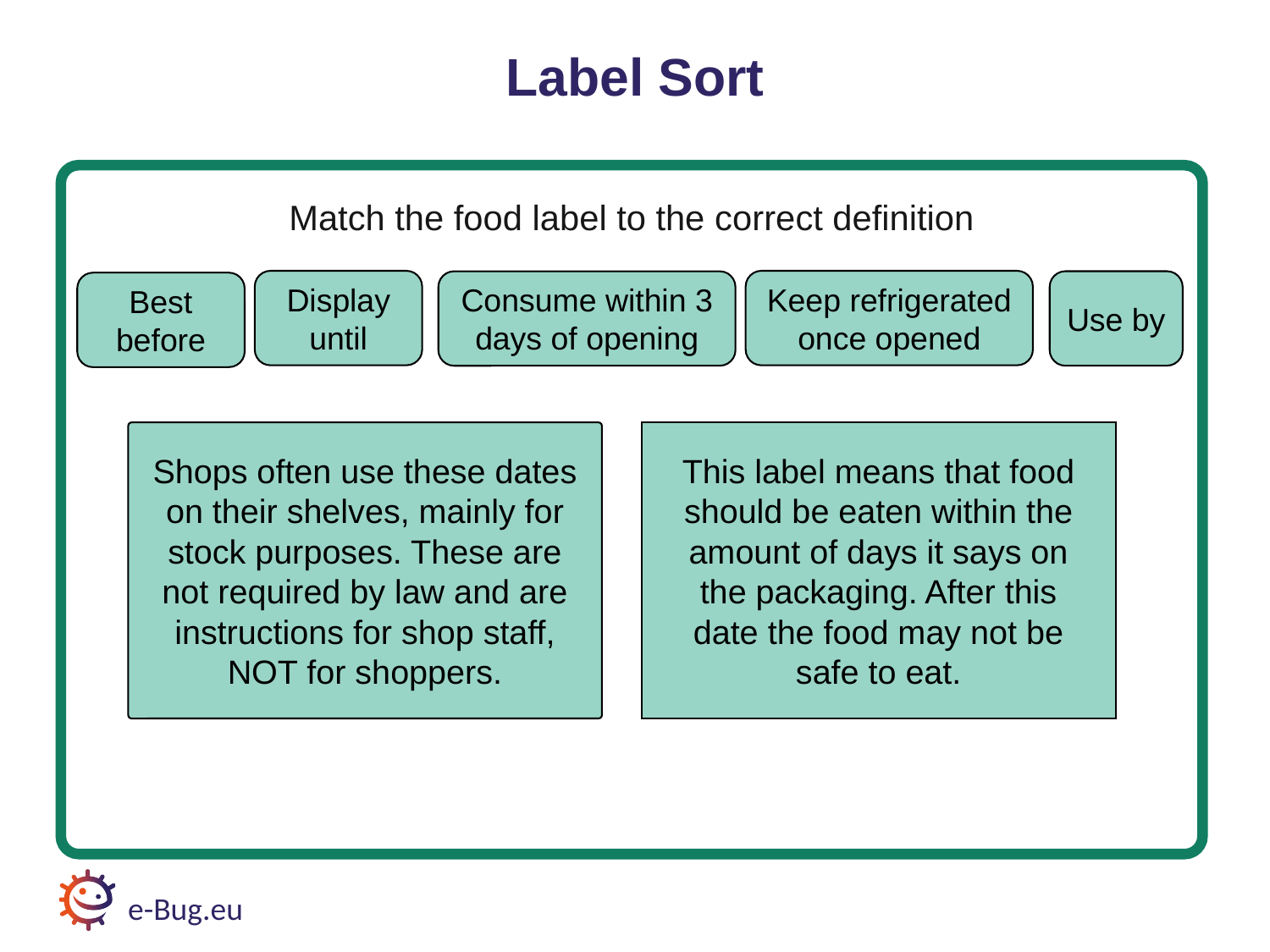

# Label Sort Q3

Label Sort
Match the food label to the correct definition
Keep refrigerated once opened
Display until
Use by
Consume within 3 days of opening
Best before
Shops often use these dates on their shelves, mainly for stock purposes. These are not required by law and are instructions for shop staff, NOT for shoppers.
This label means that food
should be eaten within the
amount of days it says on
the packaging. After this
date the food may not be
safe to eat.
e-Bug.eu